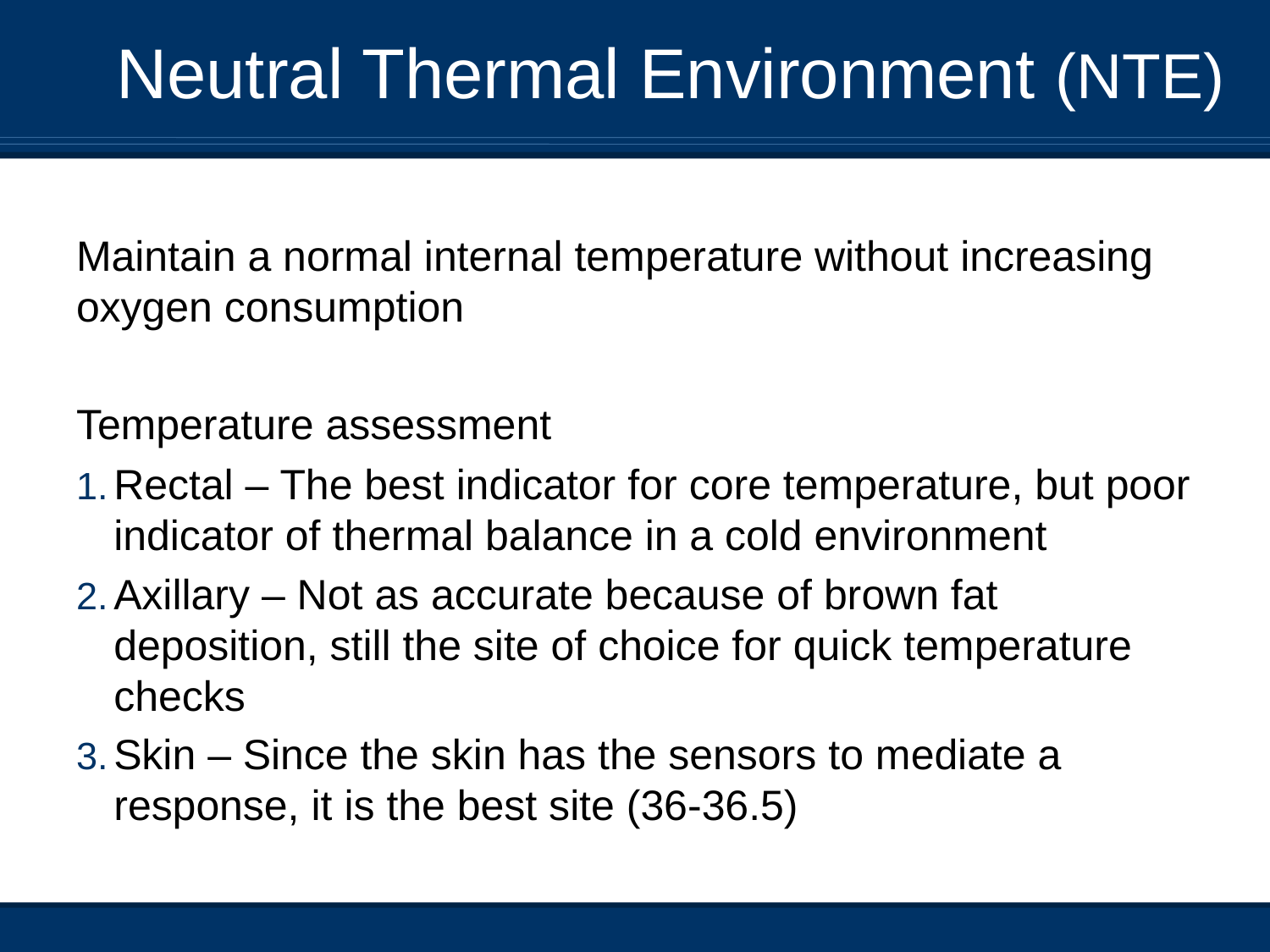

# Neutral Thermal Environment (NTE)
Maintain a normal internal temperature without increasing oxygen consumption

Temperature assessment
Rectal – The best indicator for core temperature, but poor indicator of thermal balance in a cold environment
Axillary – Not as accurate because of brown fat deposition, still the site of choice for quick temperature checks
Skin – Since the skin has the sensors to mediate a response, it is the best site (36-36.5)